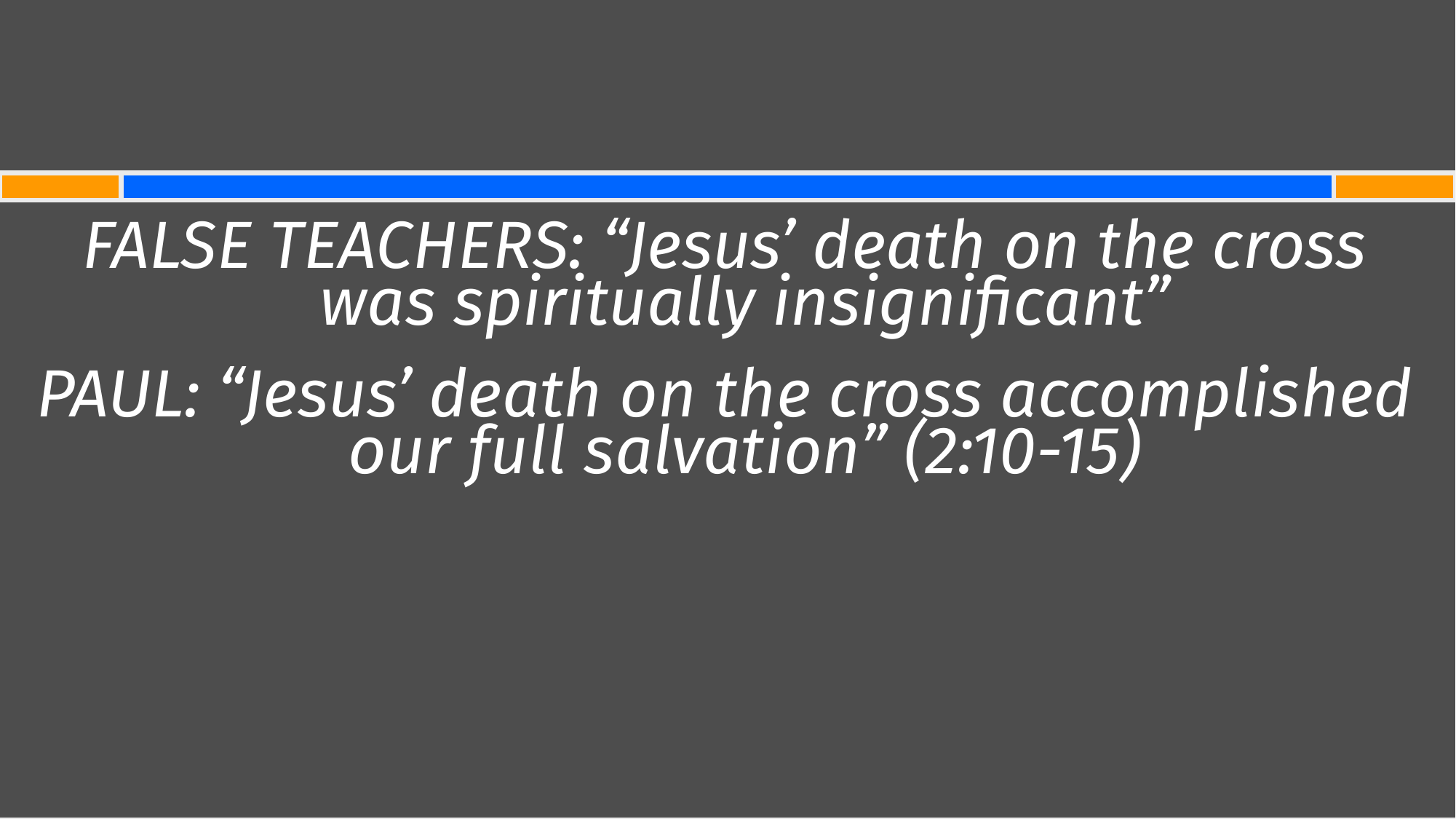

FALSE TEACHERS: “Jesus’ death on the cross was spiritually insignificant”
PAUL: “Jesus’ death on the cross accomplished our full salvation” (2:10-15)